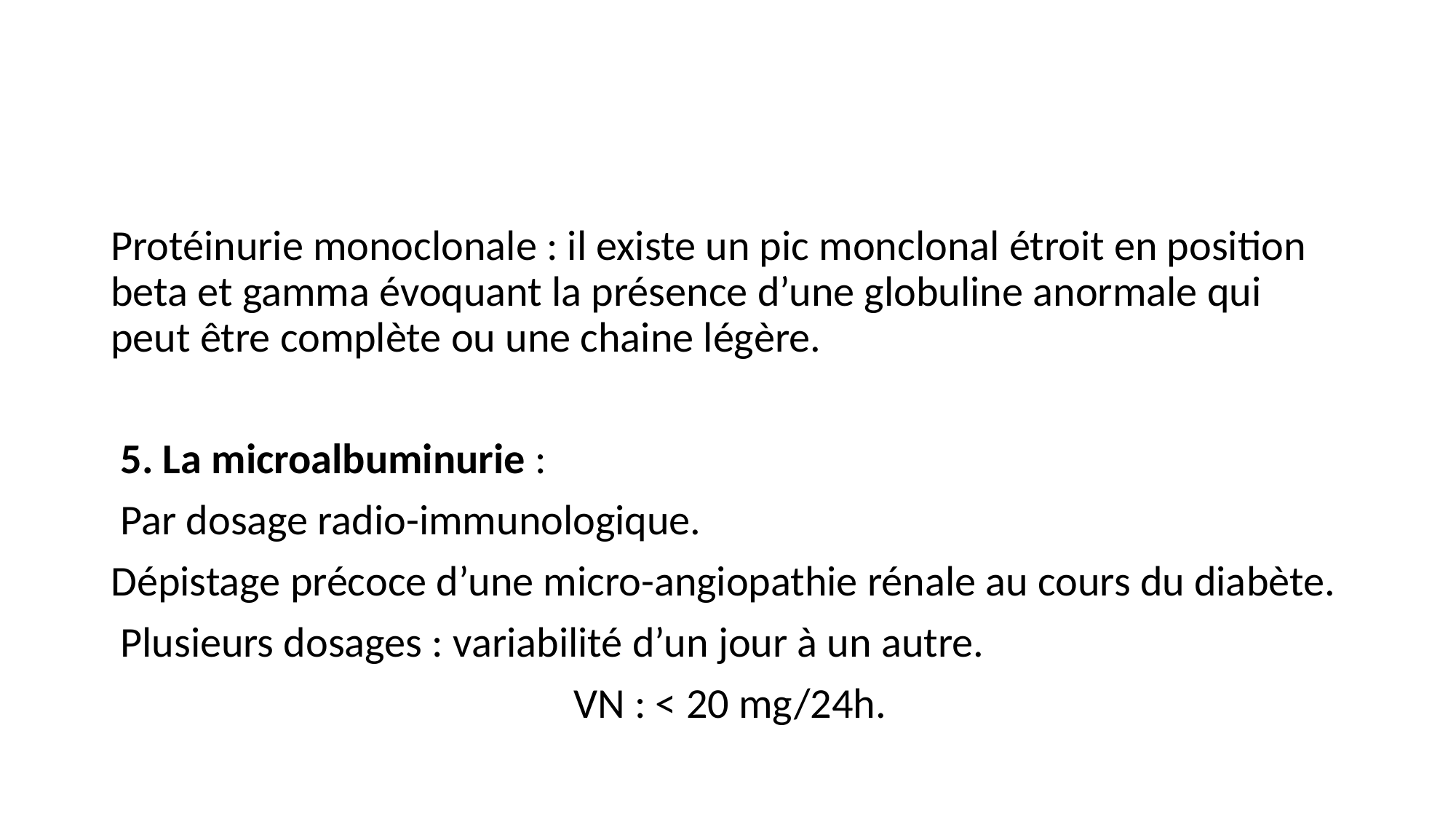

#
Protéinurie monoclonale : il existe un pic monclonal étroit en position beta et gamma évoquant la présence d’une globuline anormale qui peut être complète ou une chaine légère.

 5. La microalbuminurie :
 Par dosage radio-immunologique.
Dépistage précoce d’une micro-angiopathie rénale au cours du diabète.
 Plusieurs dosages : variabilité d’un jour à un autre.
                                                VN : < 20 mg/24h.